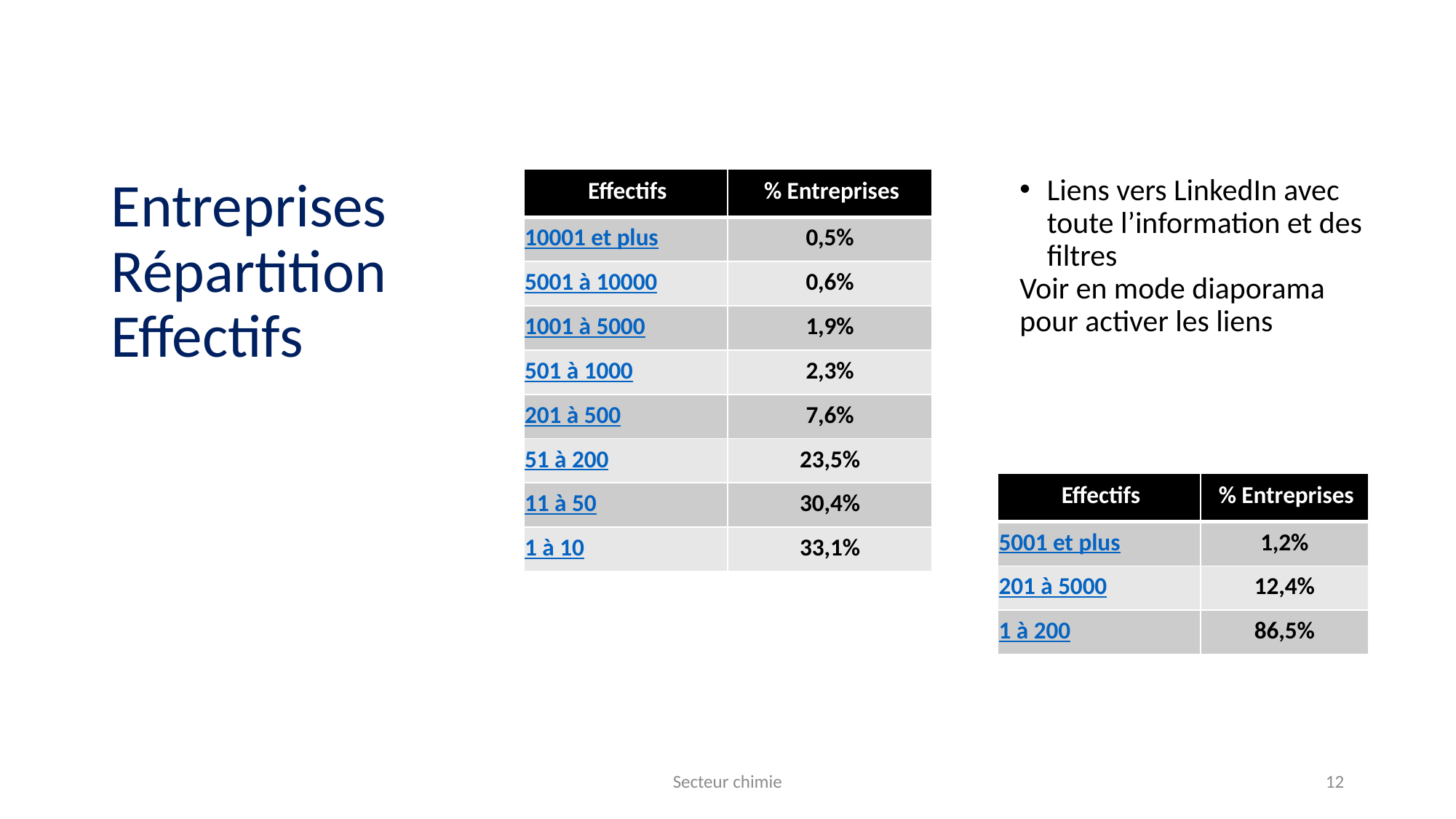

# Entreprises Répartition Effectifs
| Effectifs | % Entreprises |
| --- | --- |
| 10001 et plus | 0,5% |
| 5001 à 10000 | 0,6% |
| 1001 à 5000 | 1,9% |
| 501 à 1000 | 2,3% |
| 201 à 500 | 7,6% |
| 51 à 200 | 23,5% |
| 11 à 50 | 30,4% |
| 1 à 10 | 33,1% |
Liens vers LinkedIn avec toute l’information et des filtres
Voir en mode diaporama pour activer les liens

| Effectifs | % Entreprises |
| --- | --- |
| 5001 et plus | 1,2% |
| 201 à 5000 | 12,4% |
| 1 à 200 | 86,5% |
Secteur chimie
12